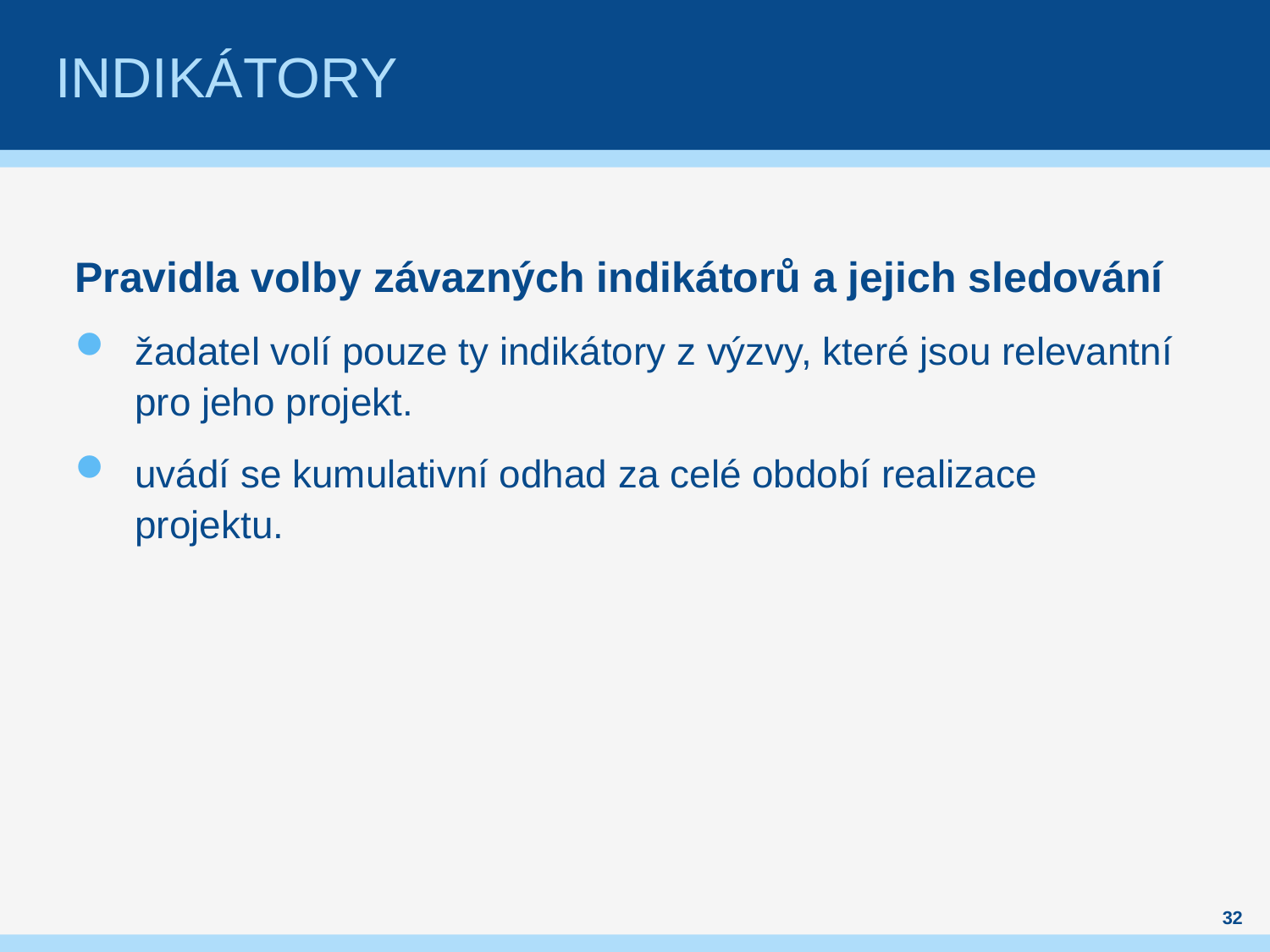

# INDIKÁTORY
Pravidla volby závazných indikátorů a jejich sledování
žadatel volí pouze ty indikátory z výzvy, které jsou relevantní pro jeho projekt.
uvádí se kumulativní odhad za celé období realizace projektu.
32